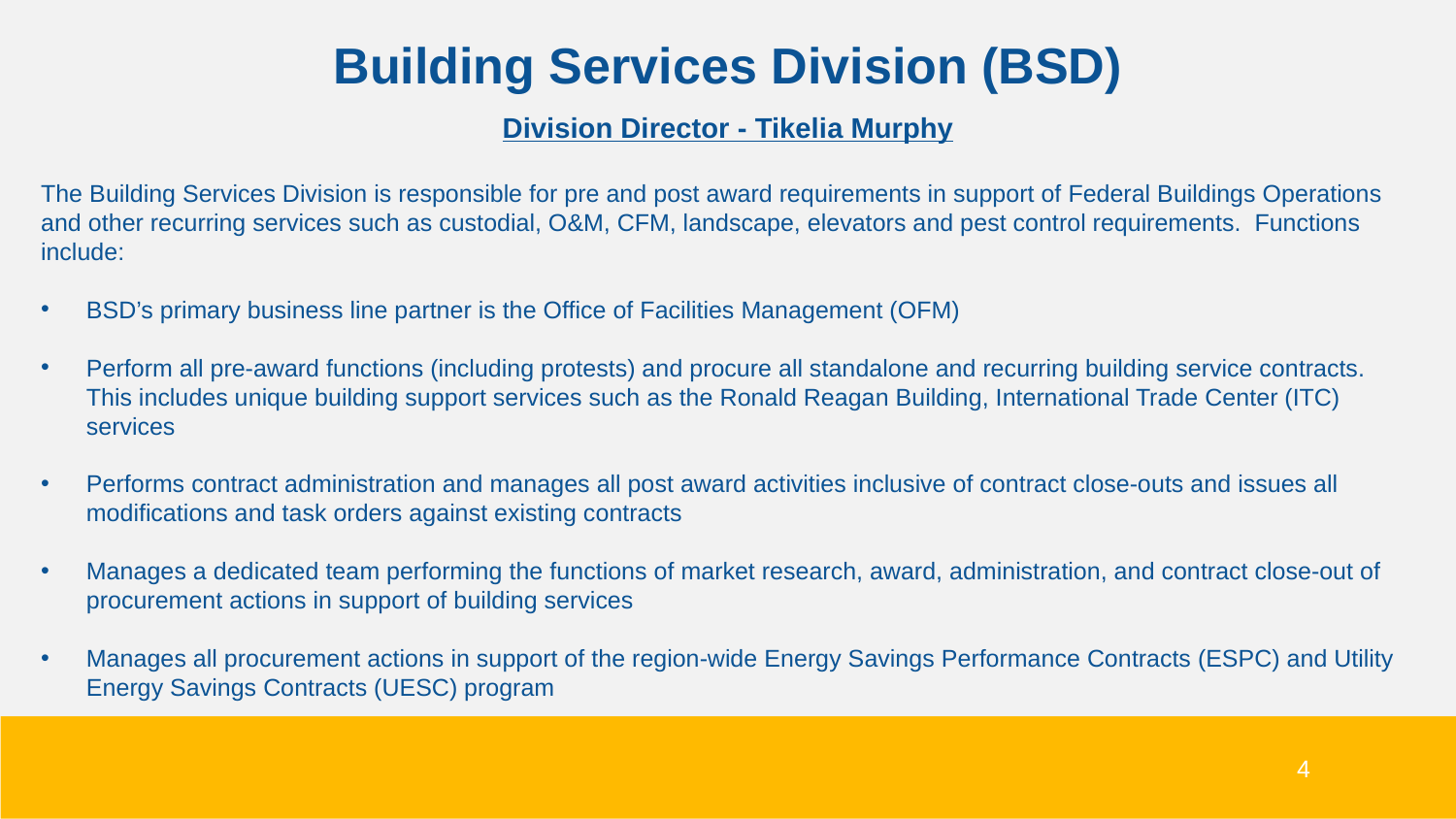

Building Services Division (BSD)
Division Director - Tikelia Murphy

The Building Services Division is responsible for pre and post award requirements in support of Federal Buildings Operations and other recurring services such as custodial, O&M, CFM, landscape, elevators and pest control requirements.  Functions include:

BSD’s primary business line partner is the Office of Facilities Management (OFM)

Perform all pre-award functions (including protests) and procure all standalone and recurring building service contracts. This includes unique building support services such as the Ronald Reagan Building, International Trade Center (ITC) services

Performs contract administration and manages all post award activities inclusive of contract close-outs and issues all modifications and task orders against existing contracts

Manages a dedicated team performing the functions of market research, award, administration, and contract close-out of procurement actions in support of building services

Manages all procurement actions in support of the region-wide Energy Savings Performance Contracts (ESPC) and Utility Energy Savings Contracts (UESC) program
4